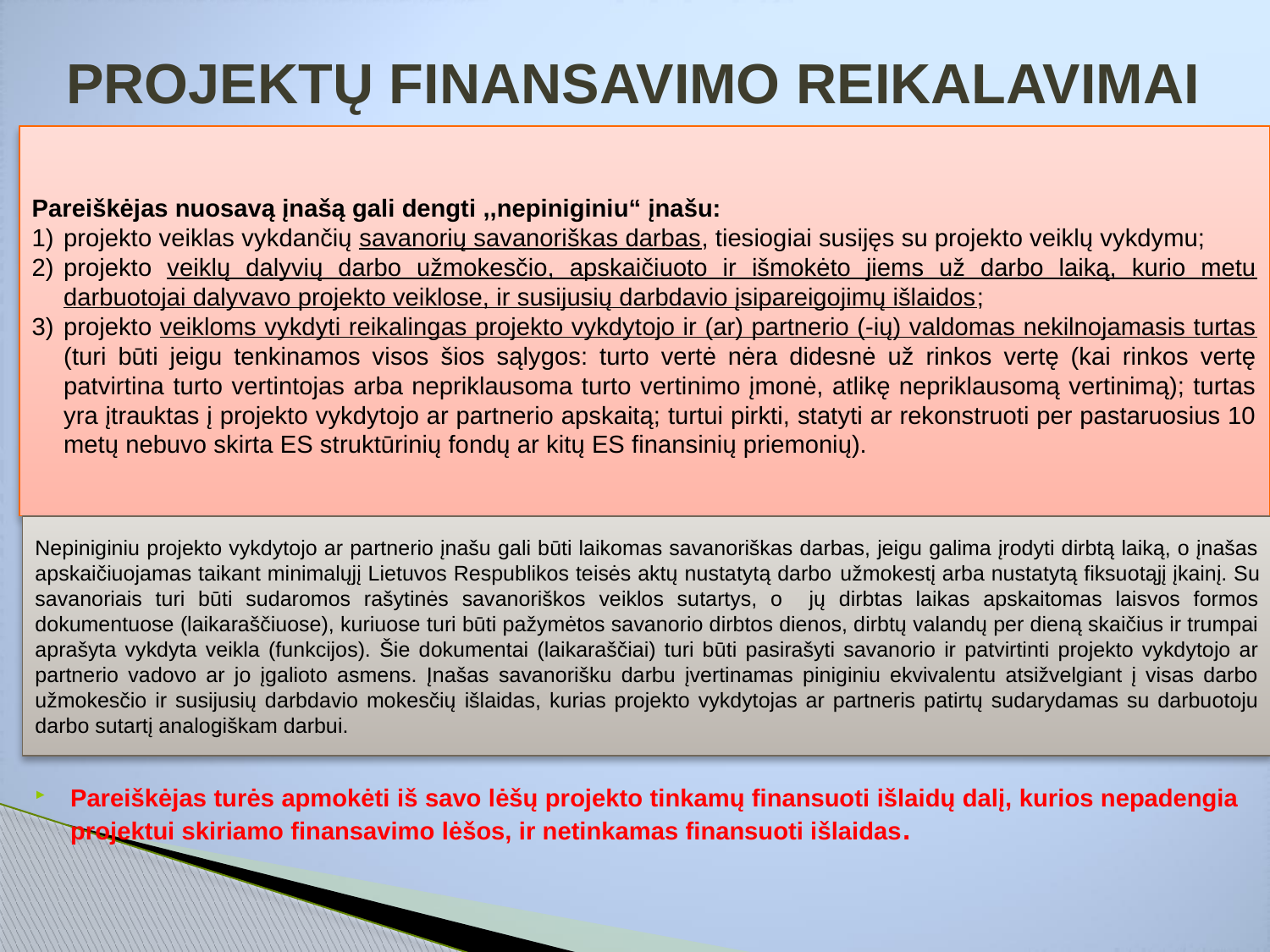

# PROJEKTŲ FINANSAVIMO REIKALAVIMAI

Pareiškėjas nuosavą įnašą gali dengti ,,nepiniginiu“ įnašu:
projekto veiklas vykdančių savanorių savanoriškas darbas, tiesiogiai susijęs su projekto veiklų vykdymu;
projekto veiklų dalyvių darbo užmokesčio, apskaičiuoto ir išmokėto jiems už darbo laiką, kurio metu darbuotojai dalyvavo projekto veiklose, ir susijusių darbdavio įsipareigojimų išlaidos;
projekto veikloms vykdyti reikalingas projekto vykdytojo ir (ar) partnerio (-ių) valdomas nekilnojamasis turtas (turi būti jeigu tenkinamos visos šios sąlygos: turto vertė nėra didesnė už rinkos vertę (kai rinkos vertę patvirtina turto vertintojas arba nepriklausoma turto vertinimo įmonė, atlikę nepriklausomą vertinimą); turtas yra įtrauktas į projekto vykdytojo ar partnerio apskaitą; turtui pirkti, statyti ar rekonstruoti per pastaruosius 10 metų nebuvo skirta ES struktūrinių fondų ar kitų ES finansinių priemonių).

Pareiškėjas turės apmokėti iš savo lėšų projekto tinkamų finansuoti išlaidų dalį, kurios nepadengia projektui skiriamo finansavimo lėšos, ir netinkamas finansuoti išlaidas.
Nepiniginiu projekto vykdytojo ar partnerio įnašu gali būti laikomas savanoriškas darbas, jeigu galima įrodyti dirbtą laiką, o įnašas apskaičiuojamas taikant minimalųjį Lietuvos Respublikos teisės aktų nustatytą darbo užmokestį arba nustatytą fiksuotąjį įkainį. Su savanoriais turi būti sudaromos rašytinės savanoriškos veiklos sutartys, o  jų dirbtas laikas apskaitomas laisvos formos dokumentuose (laikaraščiuose), kuriuose turi būti pažymėtos savanorio dirbtos dienos, dirbtų valandų per dieną skaičius ir trumpai aprašyta vykdyta veikla (funkcijos). Šie dokumentai (laikaraščiai) turi būti pasirašyti savanorio ir patvirtinti projekto vykdytojo ar partnerio vadovo ar jo įgalioto asmens. Įnašas savanorišku darbu įvertinamas piniginiu ekvivalentu atsižvelgiant į visas darbo užmokesčio ir susijusių darbdavio mokesčių išlaidas, kurias projekto vykdytojas ar partneris patirtų sudarydamas su darbuotoju darbo sutartį analogiškam darbui.